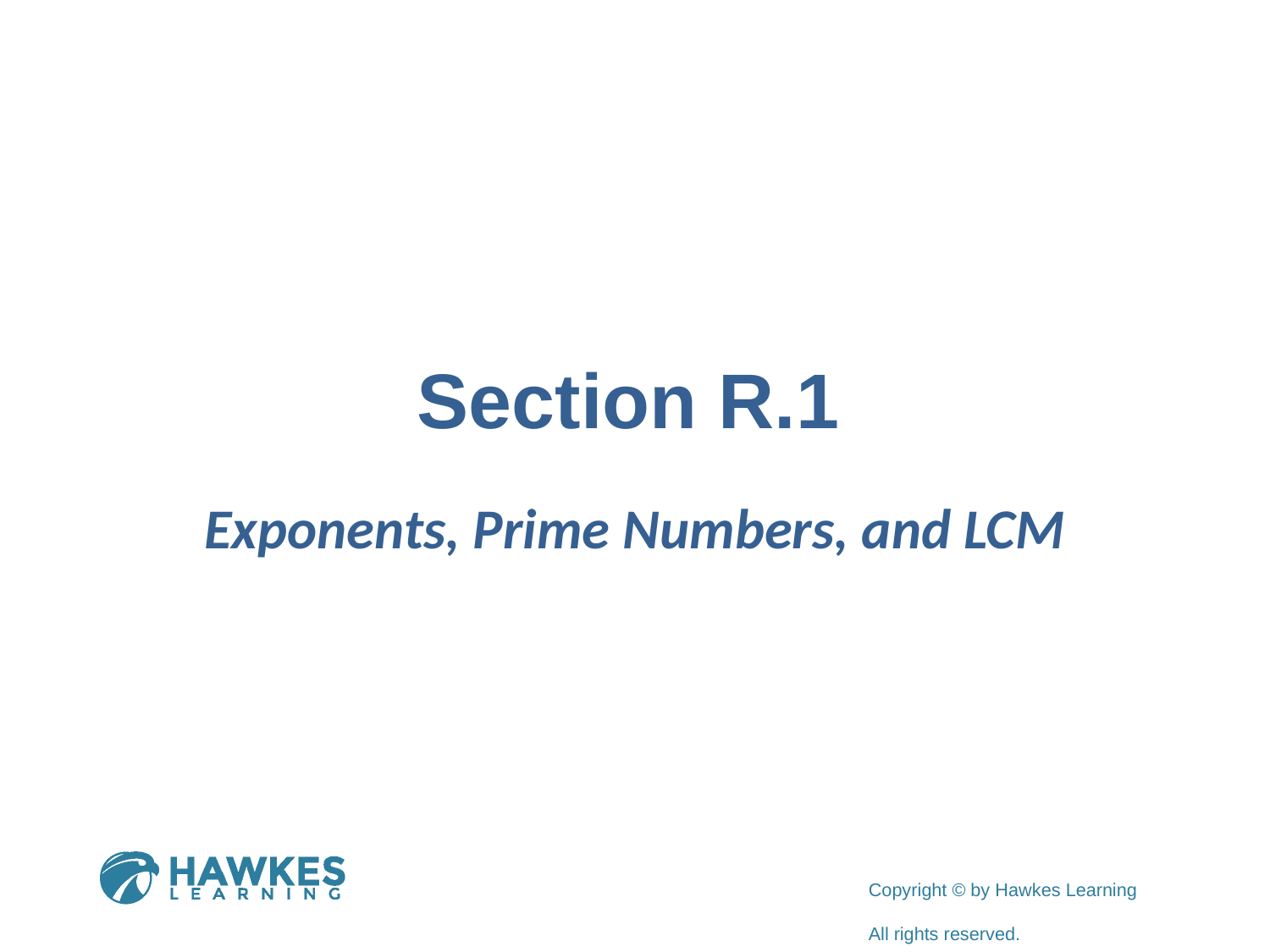

# Section R.1
Exponents, Prime Numbers, and LCM